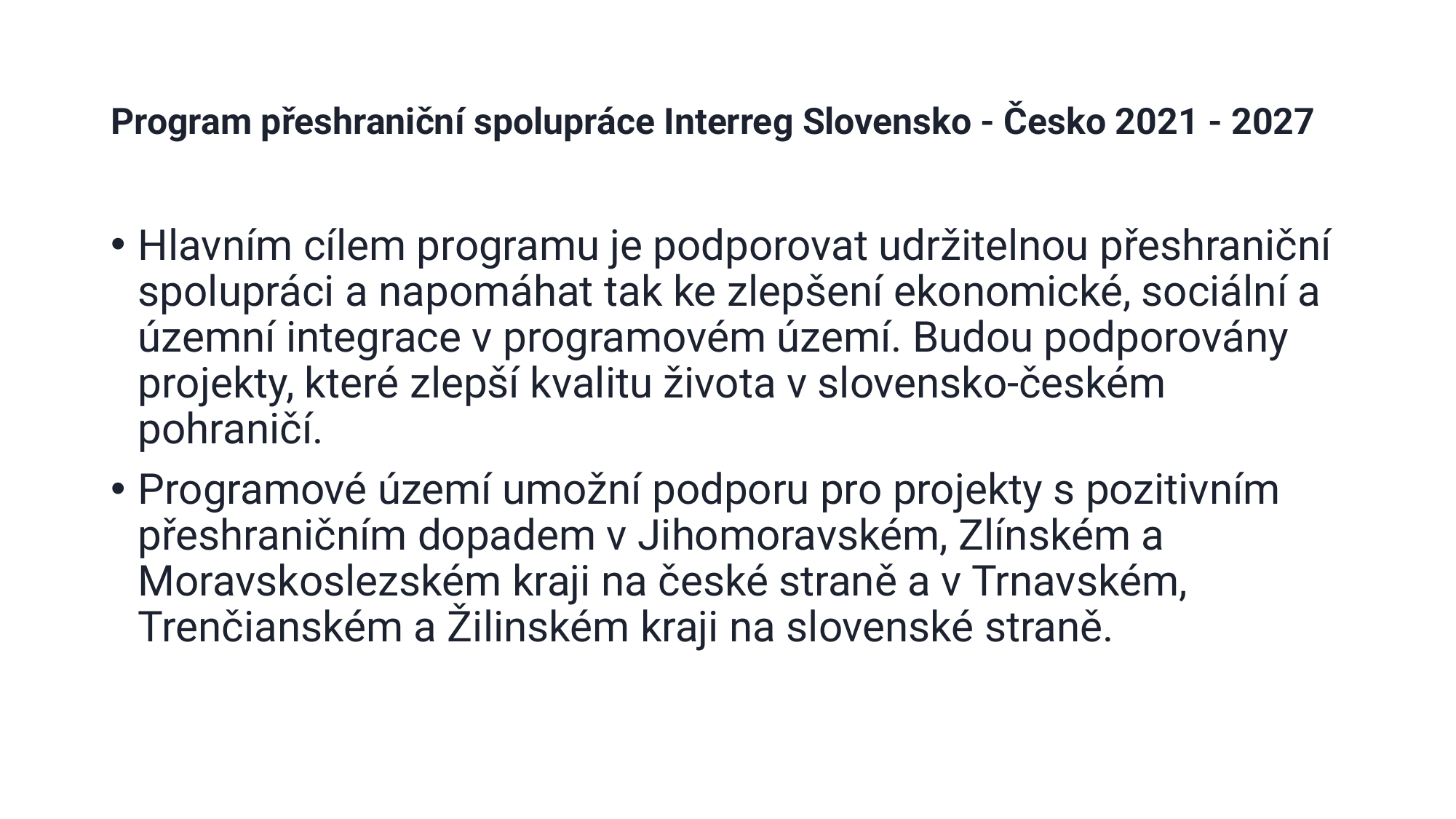

# Program přeshraniční spolupráce Interreg Slovensko - Česko 2021 - 2027
Hlavním cílem programu je podporovat udržitelnou přeshraniční spolupráci a napomáhat tak ke zlepšení ekonomické, sociální a územní integrace v programovém území. Budou podporovány projekty, které zlepší kvalitu života v slovensko-českém pohraničí.
Programové území umožní podporu pro projekty s pozitivním přeshraničním dopadem v Jihomoravském, Zlínském a Moravskoslezském kraji na české straně a v Trnavském, Trenčianském a Žilinském kraji na slovenské straně.